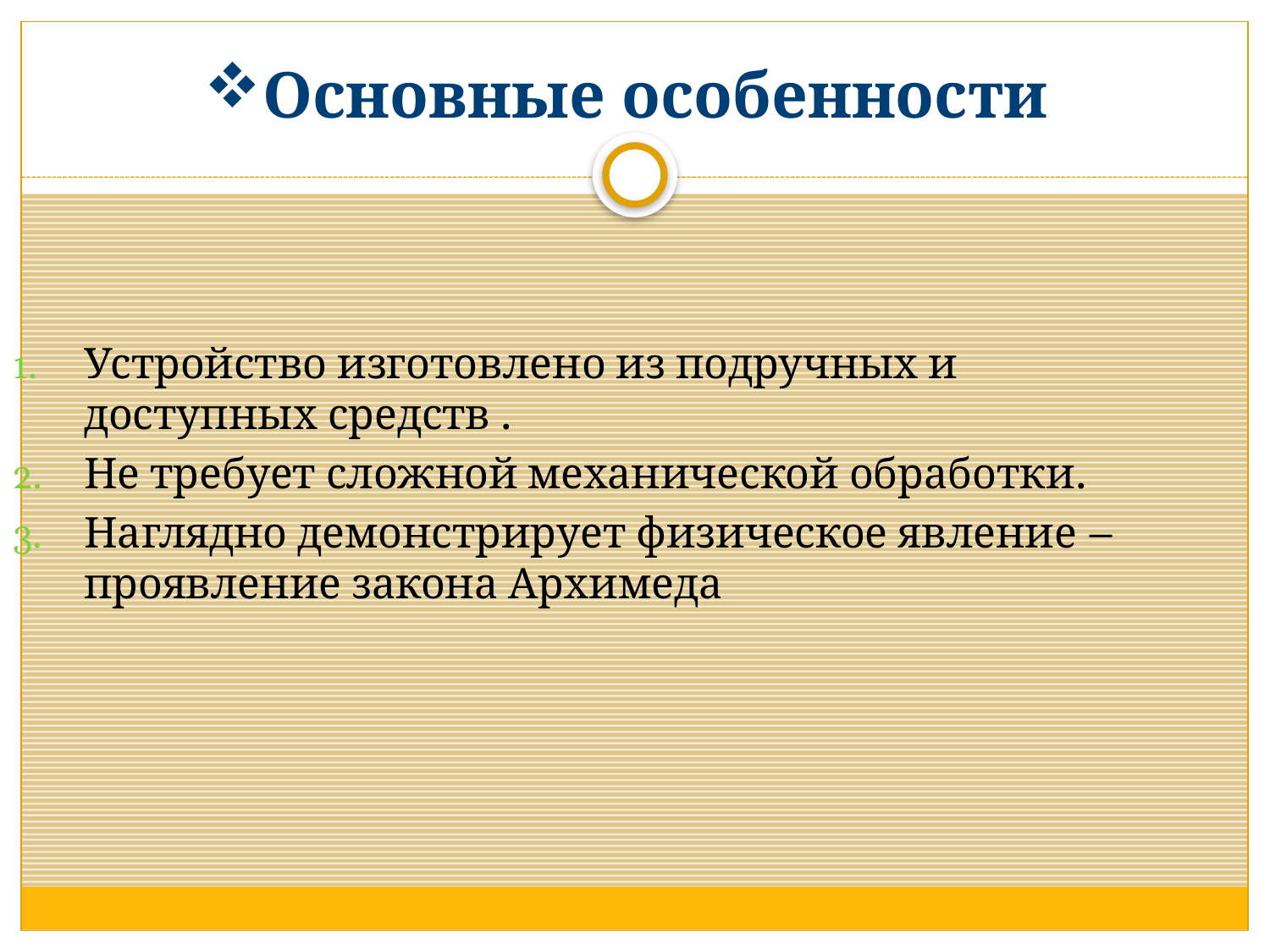

# Основные особенности

Устройство изготовлено из подручных и доступных средств .
Не требует сложной механической обработки.
Наглядно демонстрирует физическое явление – проявление закона Архимеда